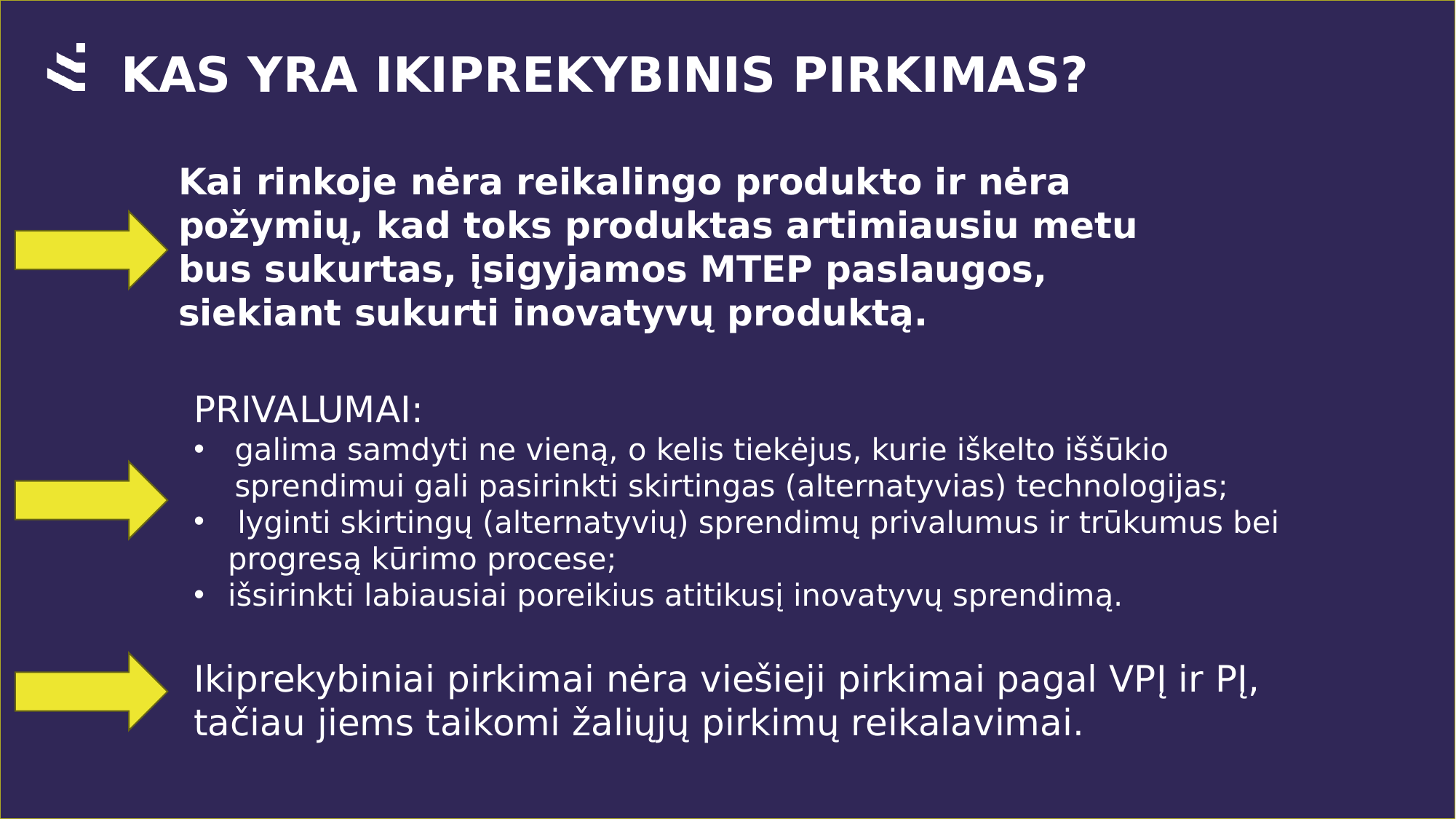

KAS YRA IKIPREKYBINIS PIRKIMAS?

Kai rinkoje nėra reikalingo produkto ir nėra požymių, kad toks produktas artimiausiu metu bus sukurtas, įsigyjamos MTEP paslaugos, siekiant sukurti inovatyvų produktą.

PRIVALUMAI:
galima samdyti ne vieną, o kelis tiekėjus, kurie iškelto iššūkio sprendimui gali pasirinkti skirtingas (alternatyvias) technologijas;
 lyginti skirtingų (alternatyvių) sprendimų privalumus ir trūkumus bei progresą kūrimo procese;
išsirinkti labiausiai poreikius atitikusį inovatyvų sprendimą.

Ikiprekybiniai pirkimai nėra viešieji pirkimai pagal VPĮ ir PĮ, tačiau jiems taikomi žaliųjų pirkimų reikalavimai.